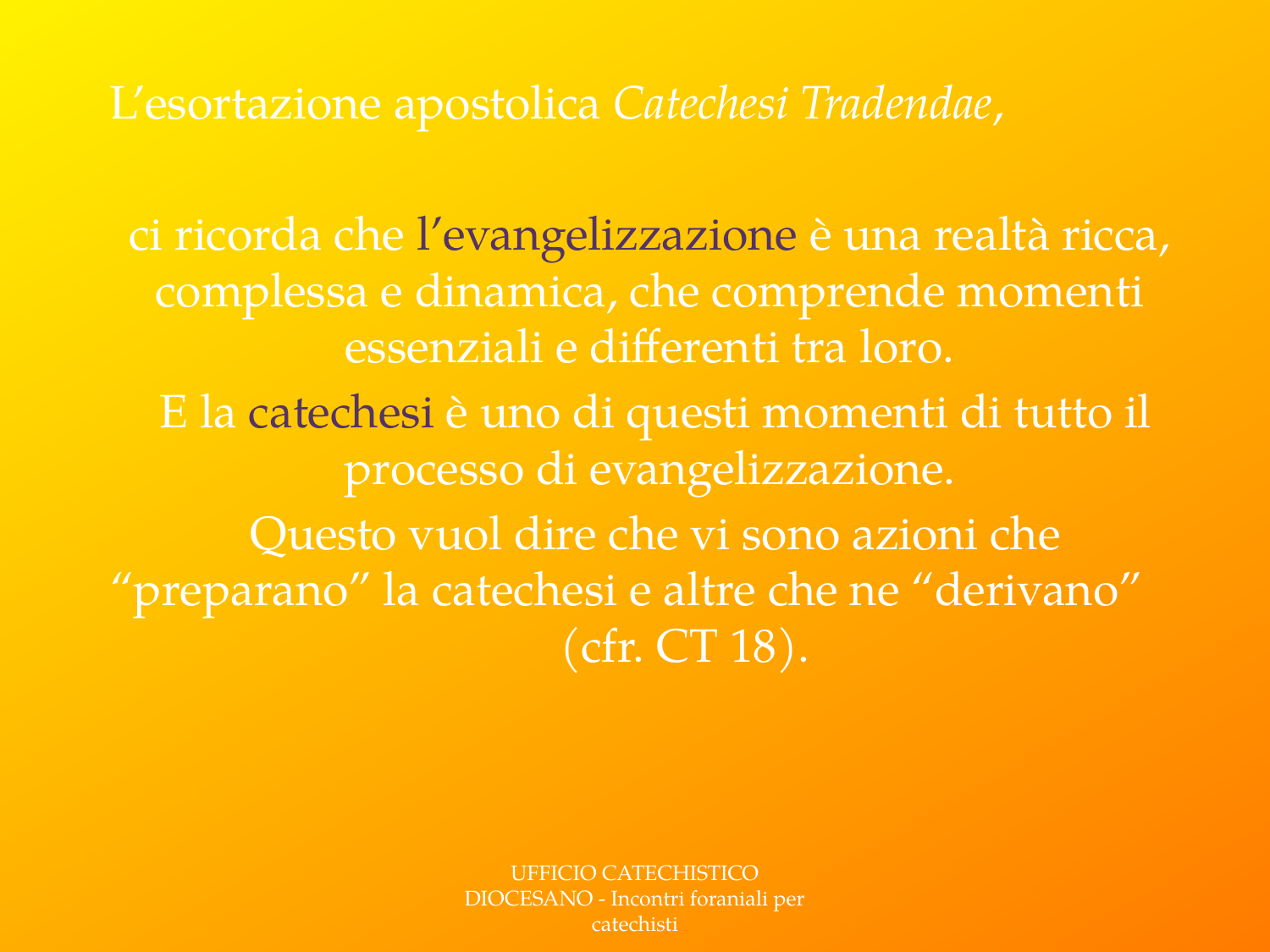

L’esortazione apostolica Catechesi Tradendae,

ci ricorda che l’evangelizzazione è una realtà ricca, complessa e dinamica, che comprende momenti essenziali e differenti tra loro.
 E la catechesi è uno di questi momenti di tutto il processo di evangelizzazione.
 Questo vuol dire che vi sono azioni che “preparano” la catechesi e altre che ne “derivano”           (cfr. CT 18).

UFFICIO CATECHISTICO DIOCESANO - Incontri foraniali per catechisti